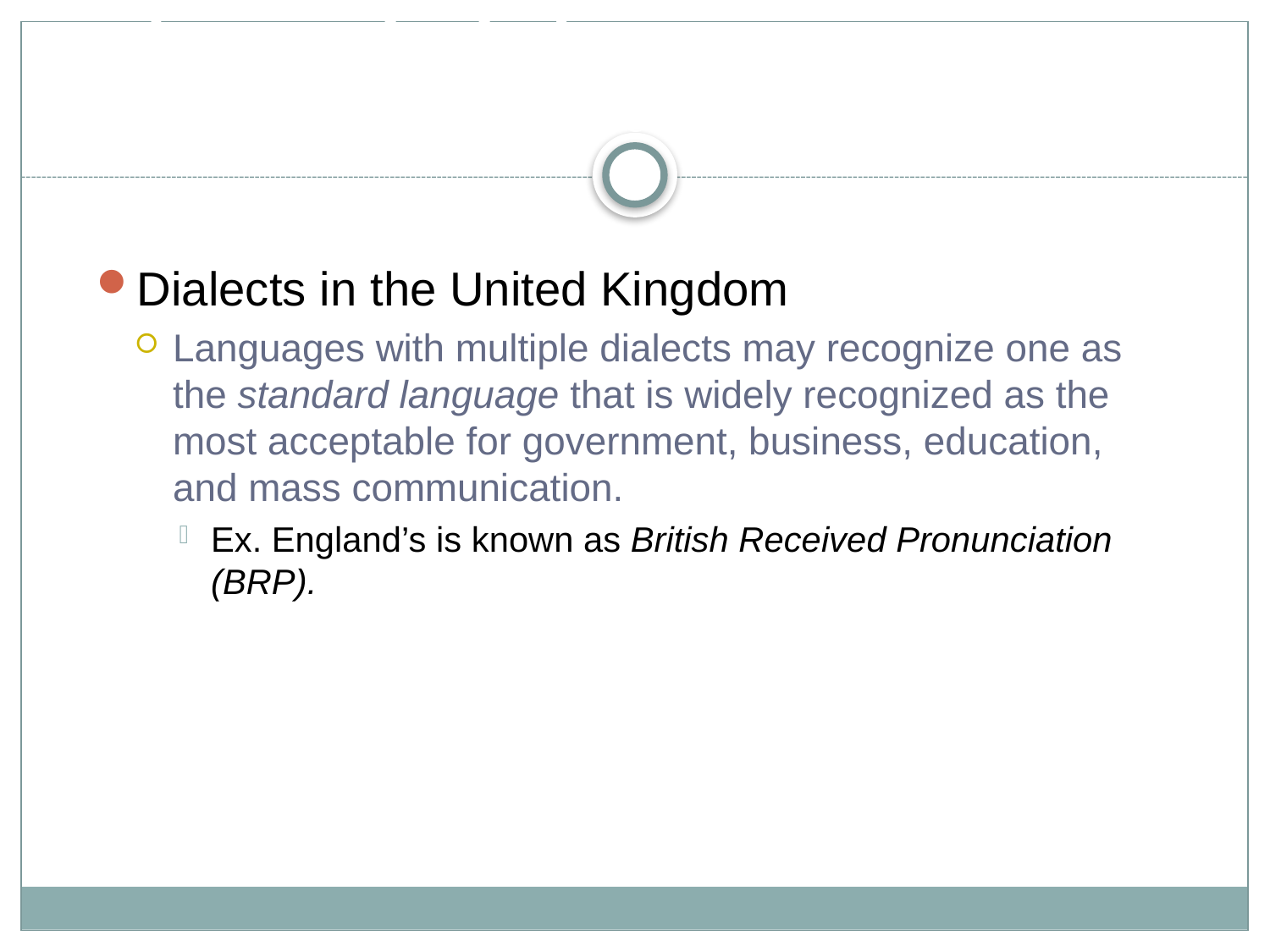

# Why Do Individual Languages Vary among Places?
Dialects in the United Kingdom
Languages with multiple dialects may recognize one as the standard language that is widely recognized as the most acceptable for government, business, education, and mass communication.
Ex. England’s is known as British Received Pronunciation (BRP).